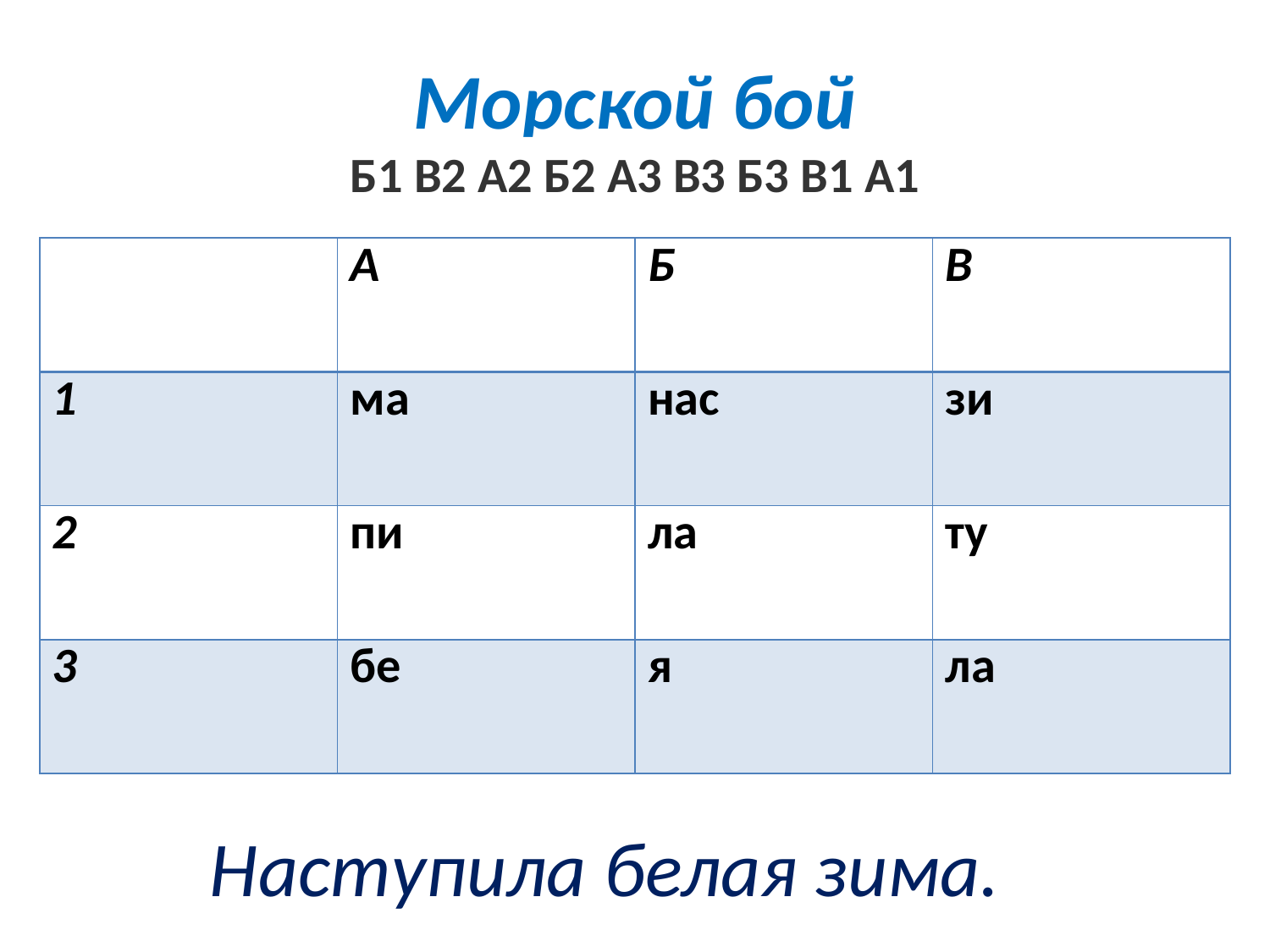

# Морской бой
Б1 В2 А2 Б2 А3 В3 Б3 В1 А1
|  | А | Б | В |
| --- | --- | --- | --- |
| 1 | ма | нас | зи |
| 2 | пи | ла | ту |
| 3 | бе | я | ла |
Наступила белая зима.